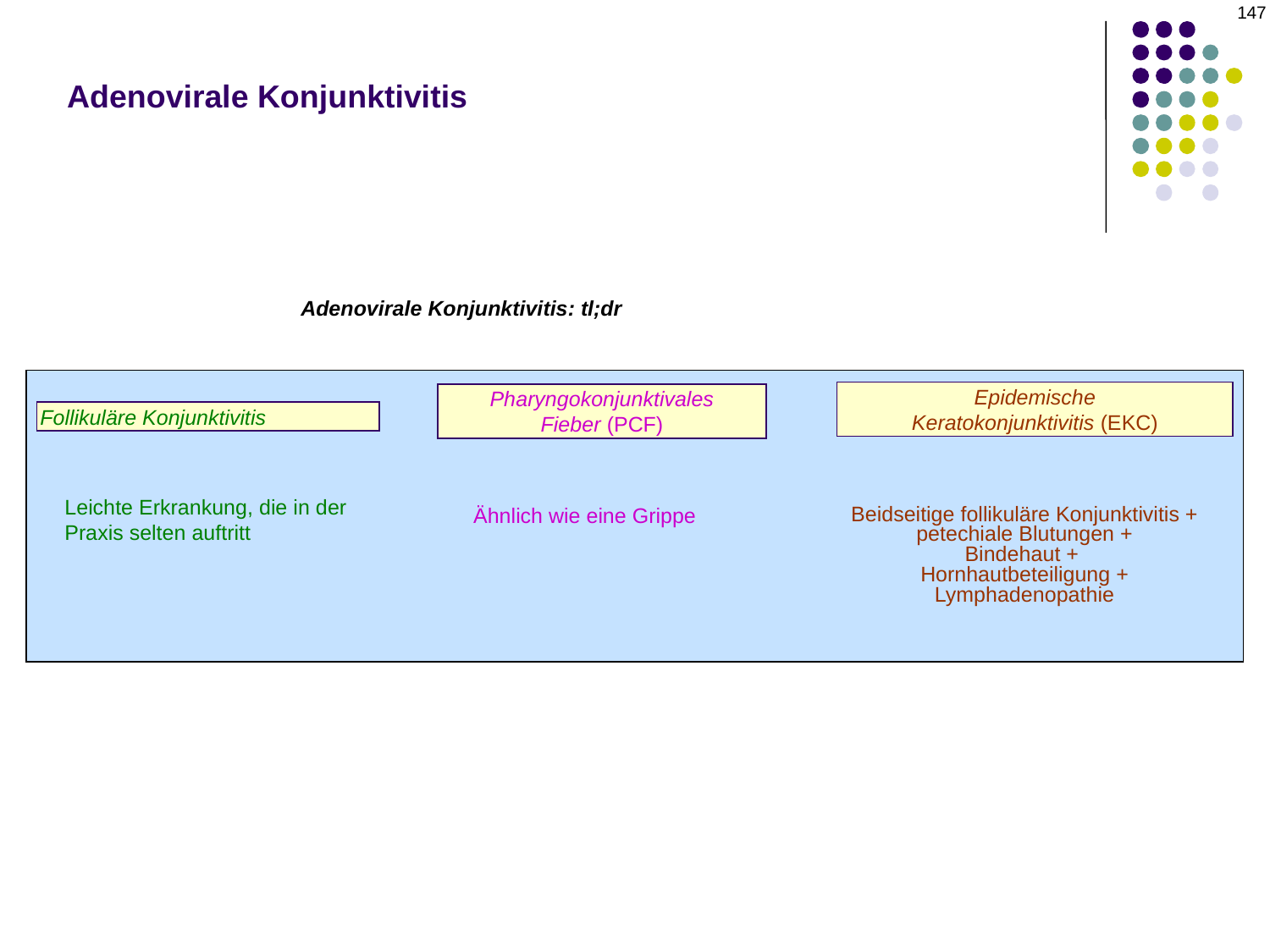

147
# Adenovirale Konjunktivitis
Adenovirale Konjunktivitis: tl;dr

Epidemische
Keratokonjunktivitis (EKC)
Pharyngokonjunktivales
Fieber (PCF)
Follikuläre Konjunktivitis
Leichte Erkrankung, die in der Praxis selten auftritt
Ähnlich wie eine Grippe
Beidseitige follikuläre Konjunktivitis +
petechiale Blutungen +
Bindehaut +
Hornhautbeteiligung +
Lymphadenopathie